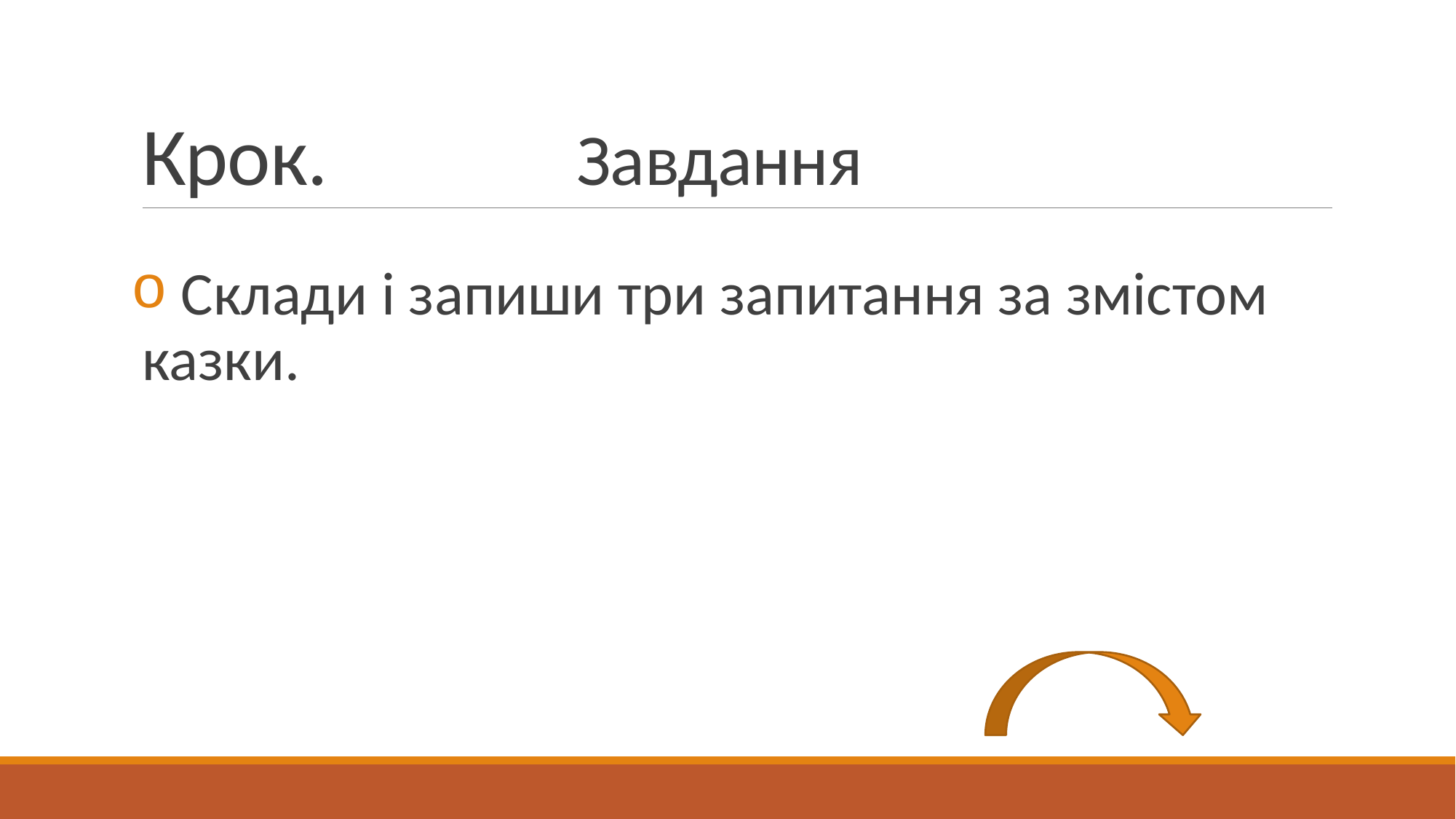

# Крок.              Завдання
 Склади і запиши три запитання за змістом казки.